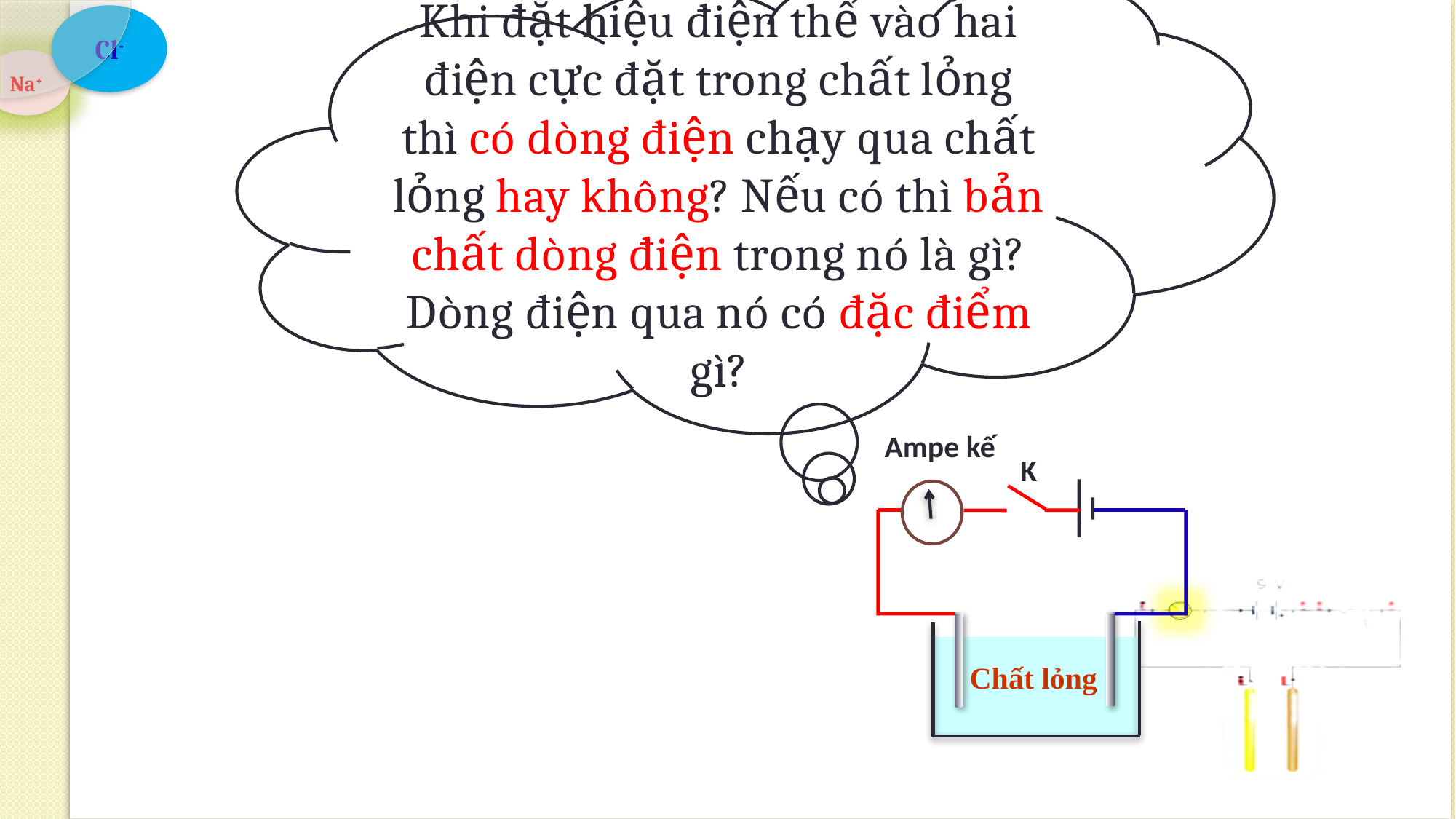

Khi đặt hiệu điện thế vào hai điện cực đặt trong chất lỏng thì có dòng điện chạy qua chất lỏng hay không? Nếu có thì bản chất dòng điện trong nó là gì? Dòng điện qua nó có đặc điểm gì?
Ampe kế
K

Chất lỏng